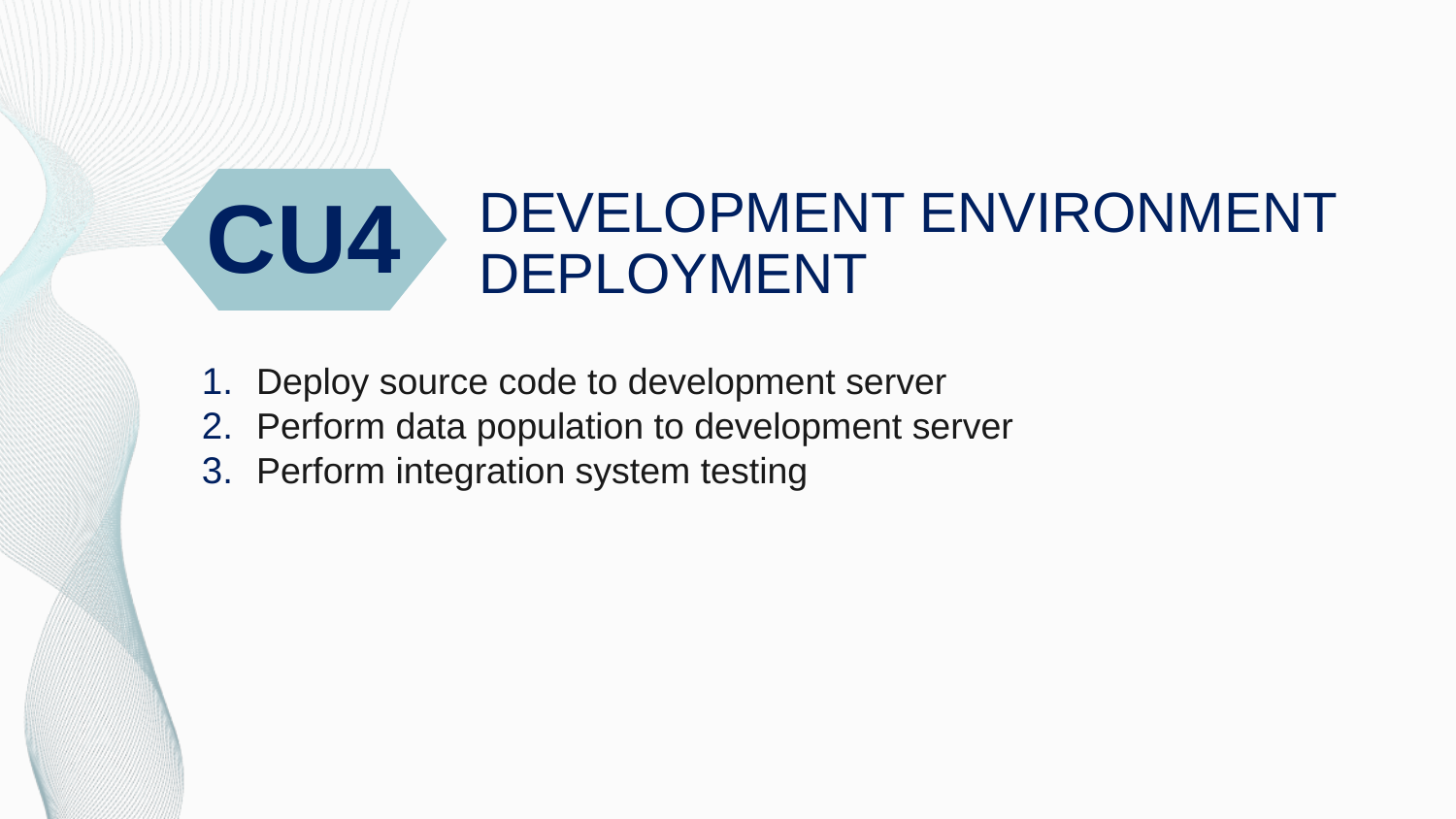

CU4
# DEVELOPMENT ENVIRONMENT DEPLOYMENT
Deploy source code to development server
Perform data population to development server
Perform integration system testing